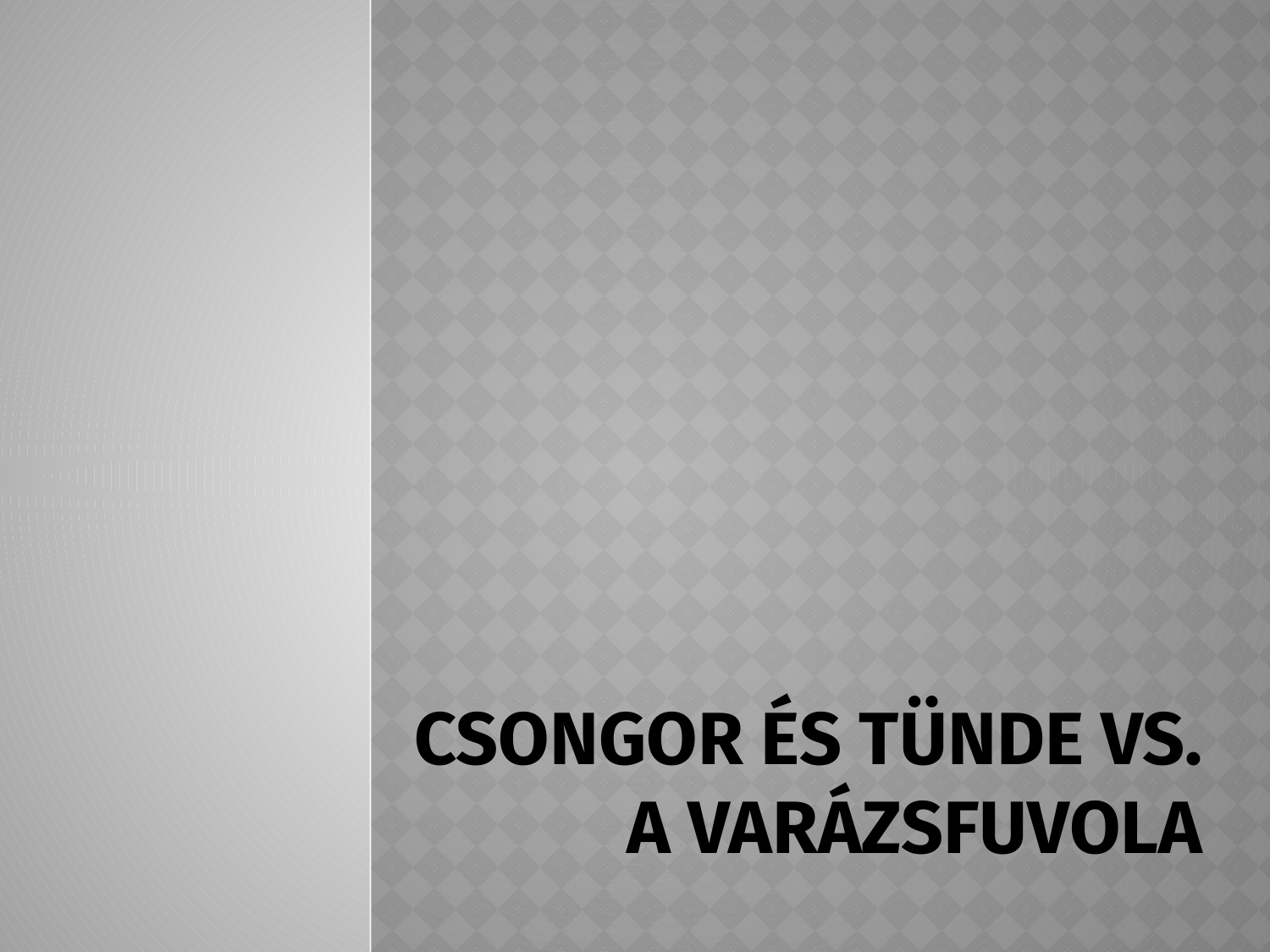

# Csongor és Tünde VS. A Varázsfuvola